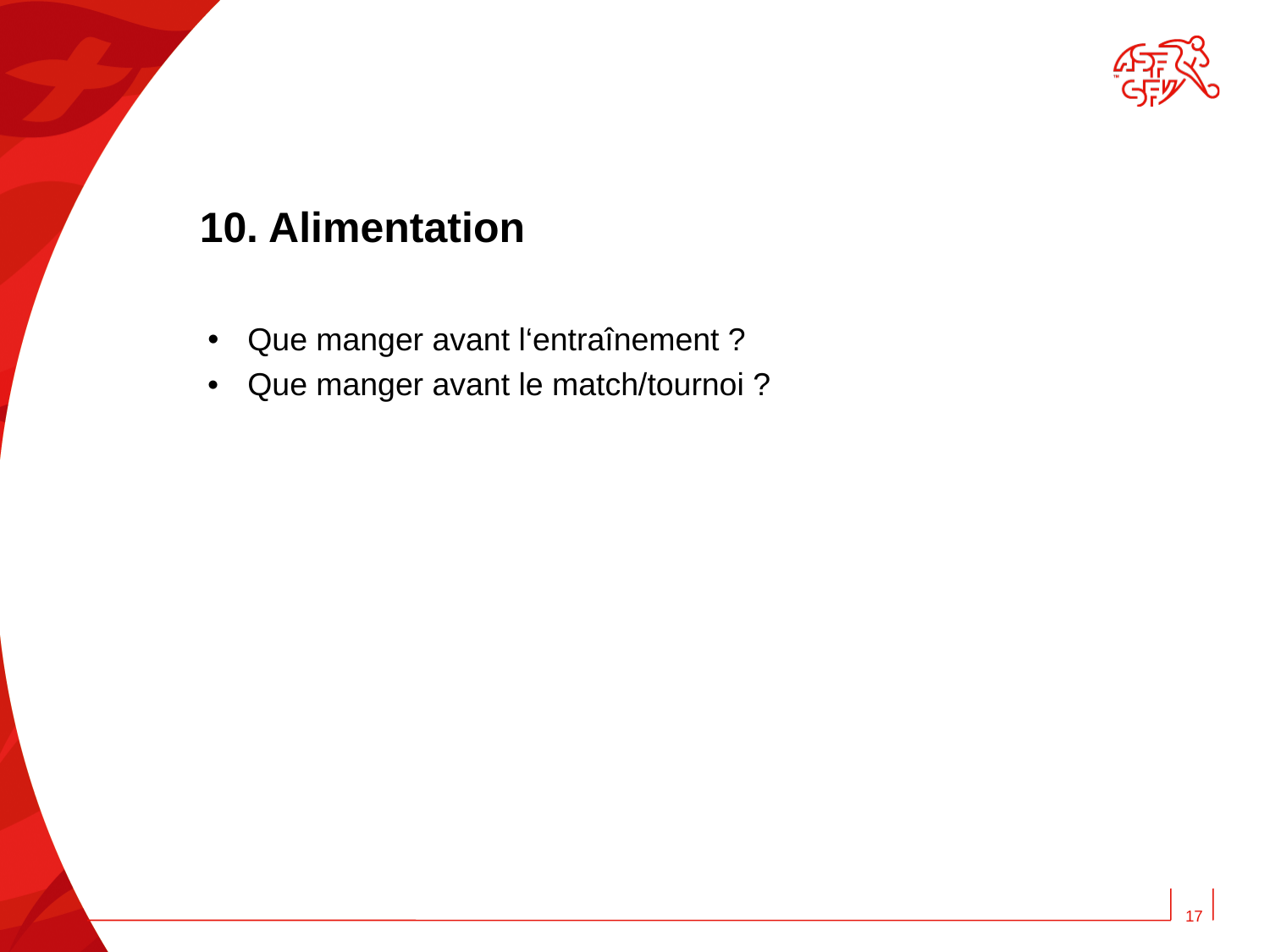

# 10. Alimentation
Que manger avant l‘entraînement ?
Que manger avant le match/tournoi ?
17